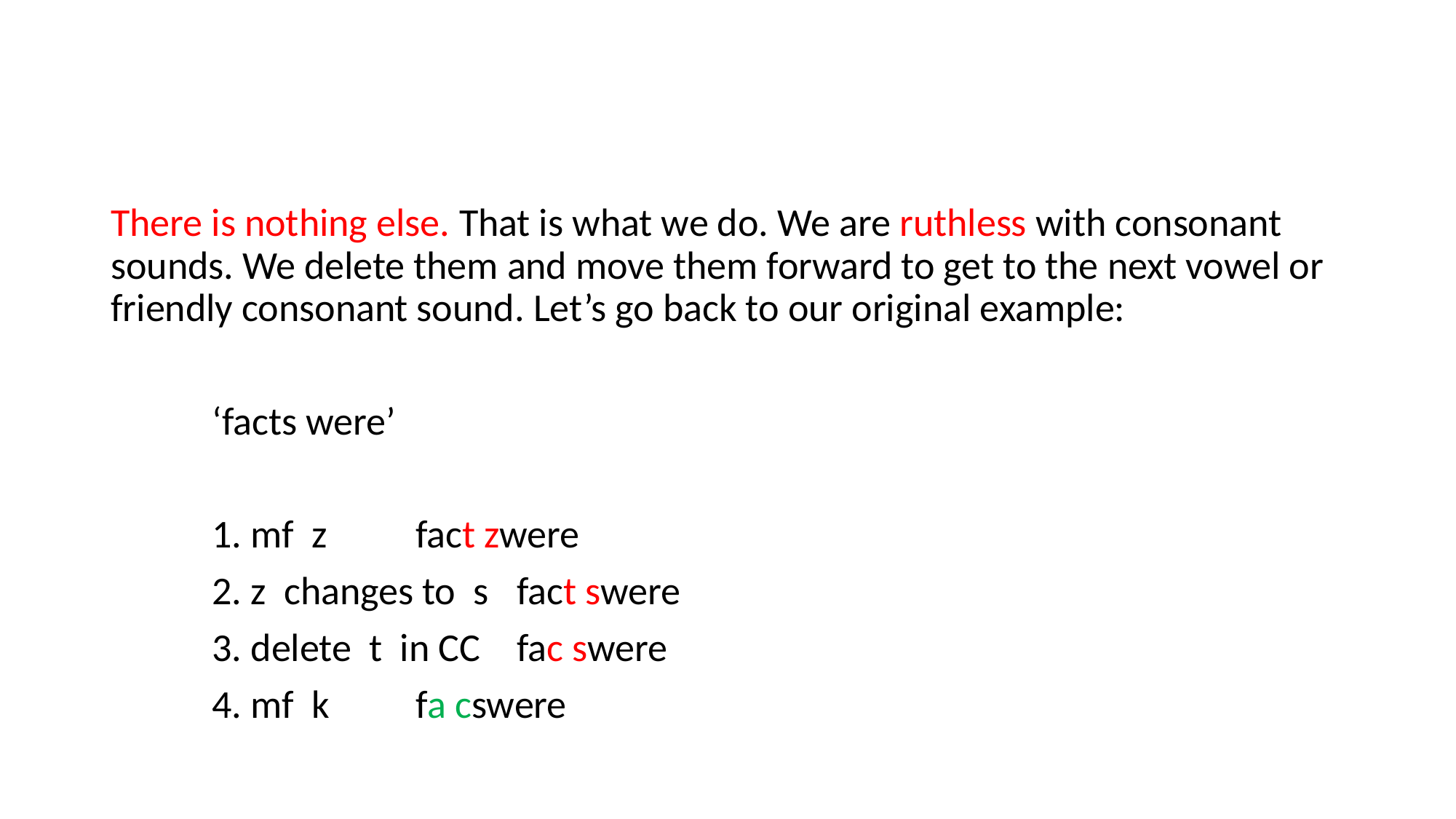

There is nothing else. That is what we do. We are ruthless with consonant sounds. We delete them and move them forward to get to the next vowel or friendly consonant sound. Let’s go back to our original example:

					‘facts were’

	1. mf  z			fact zwere
	2. z  changes to  s		fact swere
	3. delete  t  in CC		fac swere
	4. mf  k			fa cswere